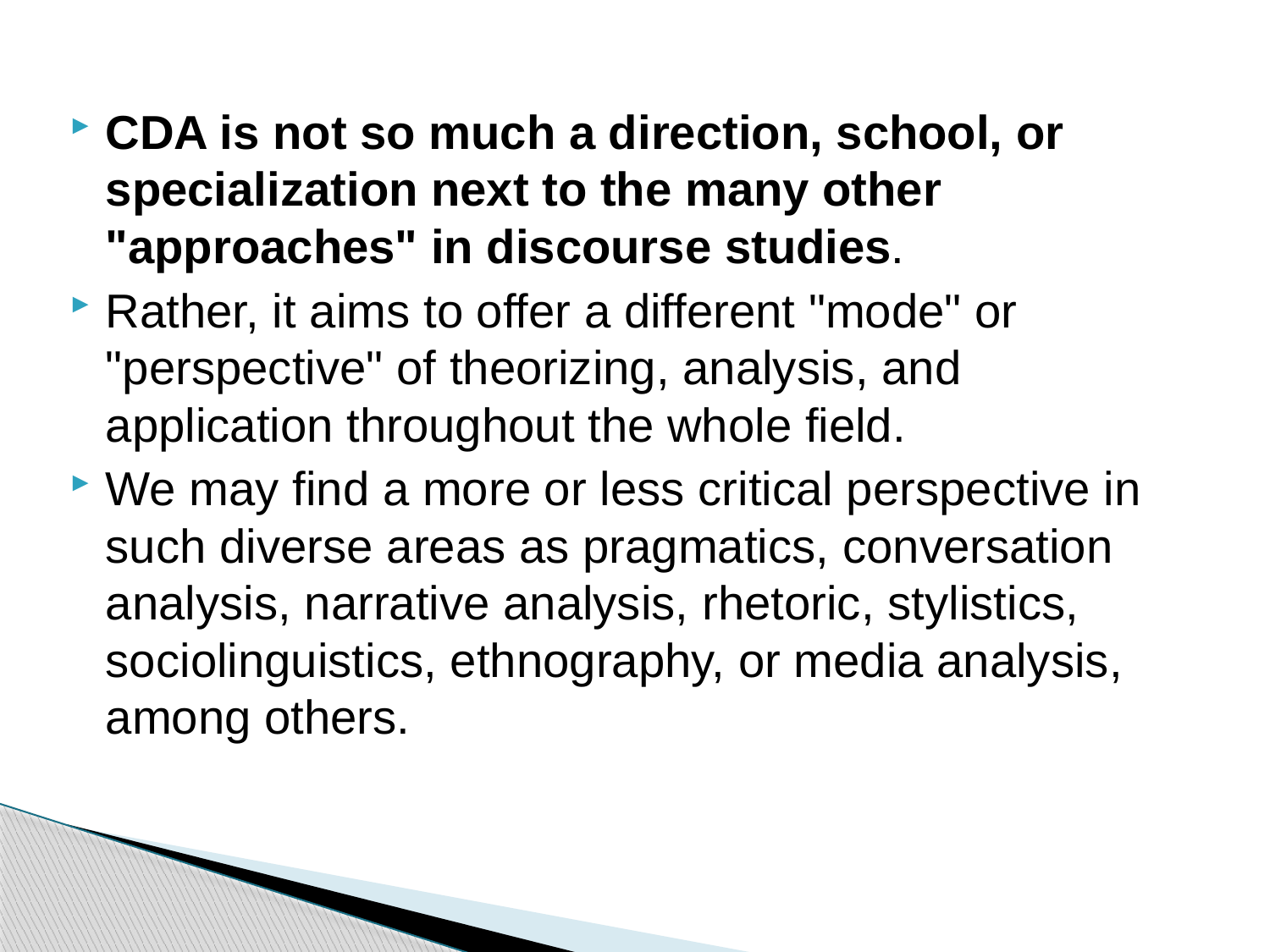

CDA is not so much a direction, school, or specialization next to the many other "approaches" in discourse studies.
Rather, it aims to offer a different "mode" or "perspective" of theorizing, analysis, and application throughout the whole field.
We may find a more or less critical perspective in such diverse areas as pragmatics, conversation analysis, narrative analysis, rhetoric, stylistics, sociolinguistics, ethnography, or media analysis, among others.